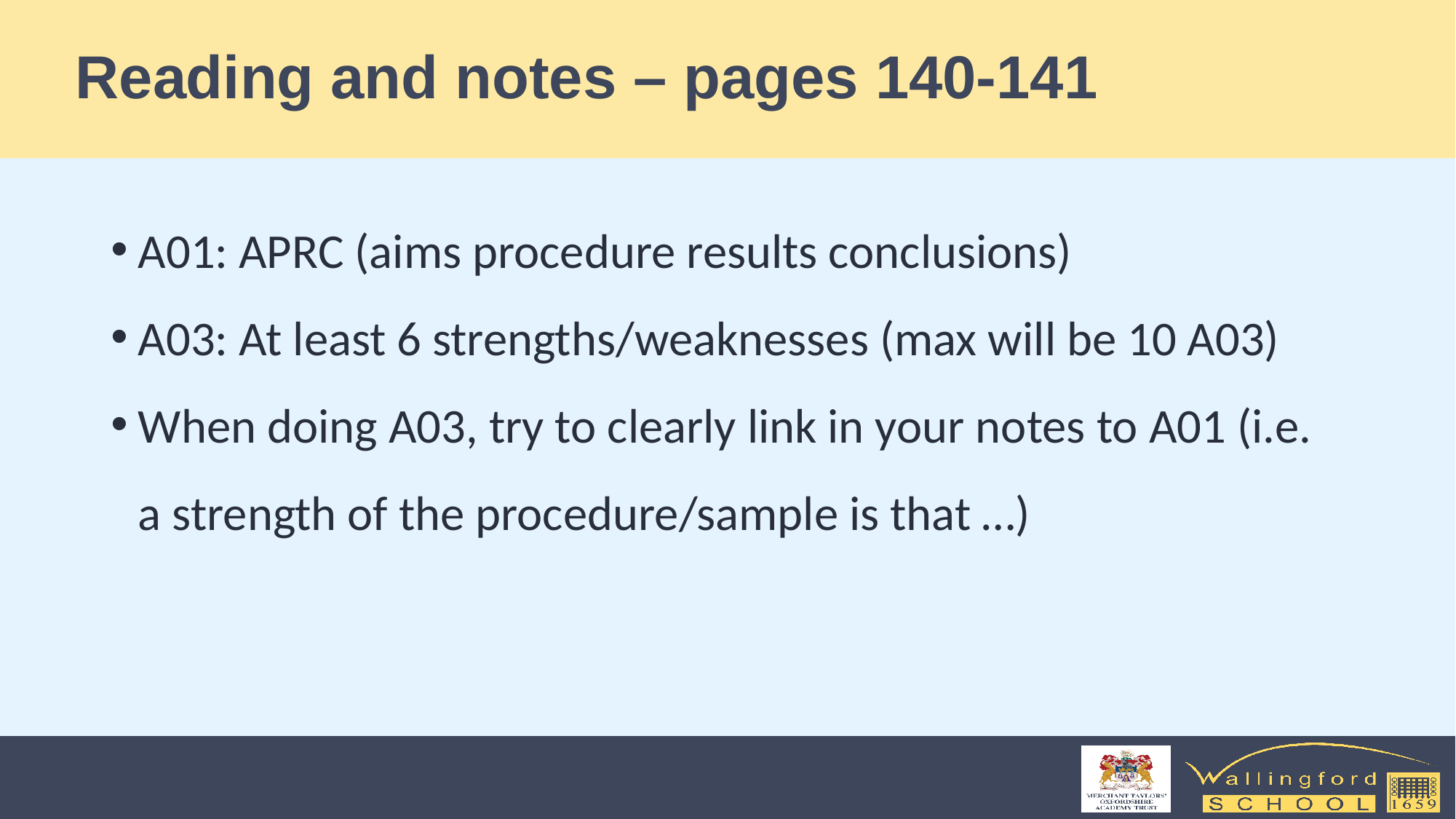

# Reading and notes – pages 140-141
A01: APRC (aims procedure results conclusions)
A03: At least 6 strengths/weaknesses (max will be 10 A03)
When doing A03, try to clearly link in your notes to A01 (i.e. a strength of the procedure/sample is that …)